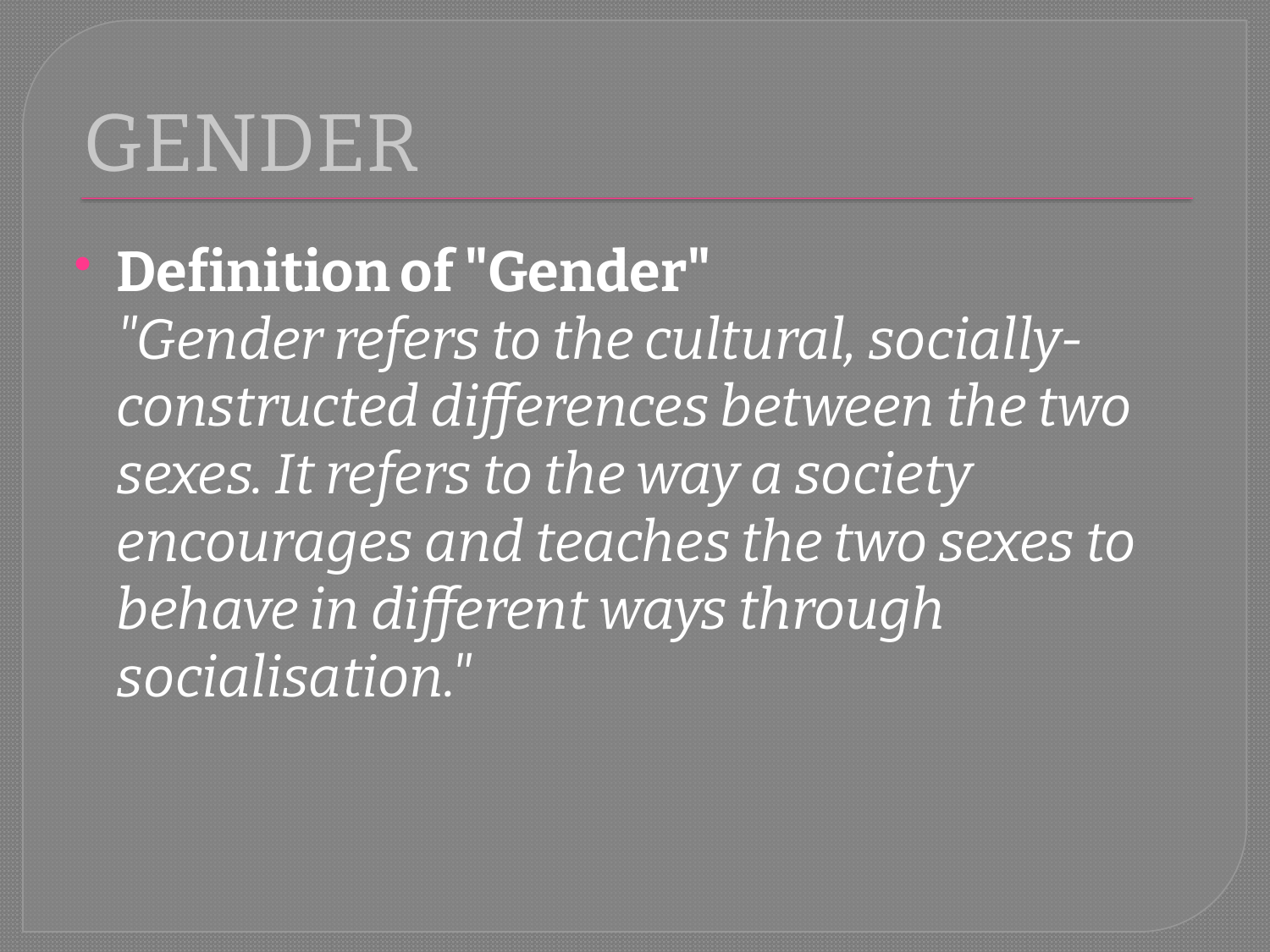

# GENDER
Definition of "Gender"
"Gender refers to the cultural, socially-constructed differences between the two sexes. It refers to the way a society encourages and teaches the two sexes to behave in different ways through socialisation."